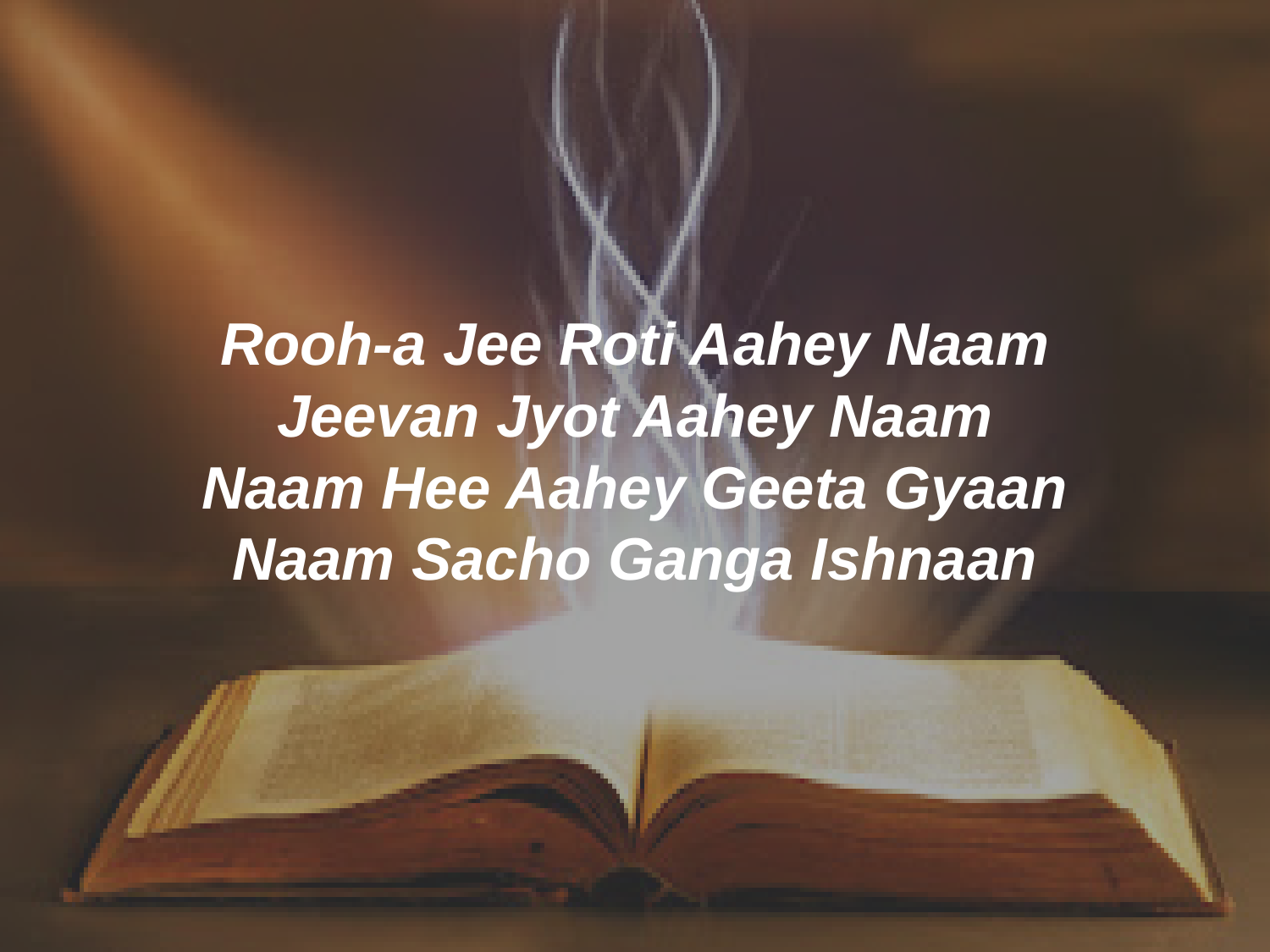

Rooh-a Jee Roti Aahey Naam
Jeevan Jyot Aahey Naam
Naam Hee Aahey Geeta Gyaan
Naam Sacho Ganga Ishnaan